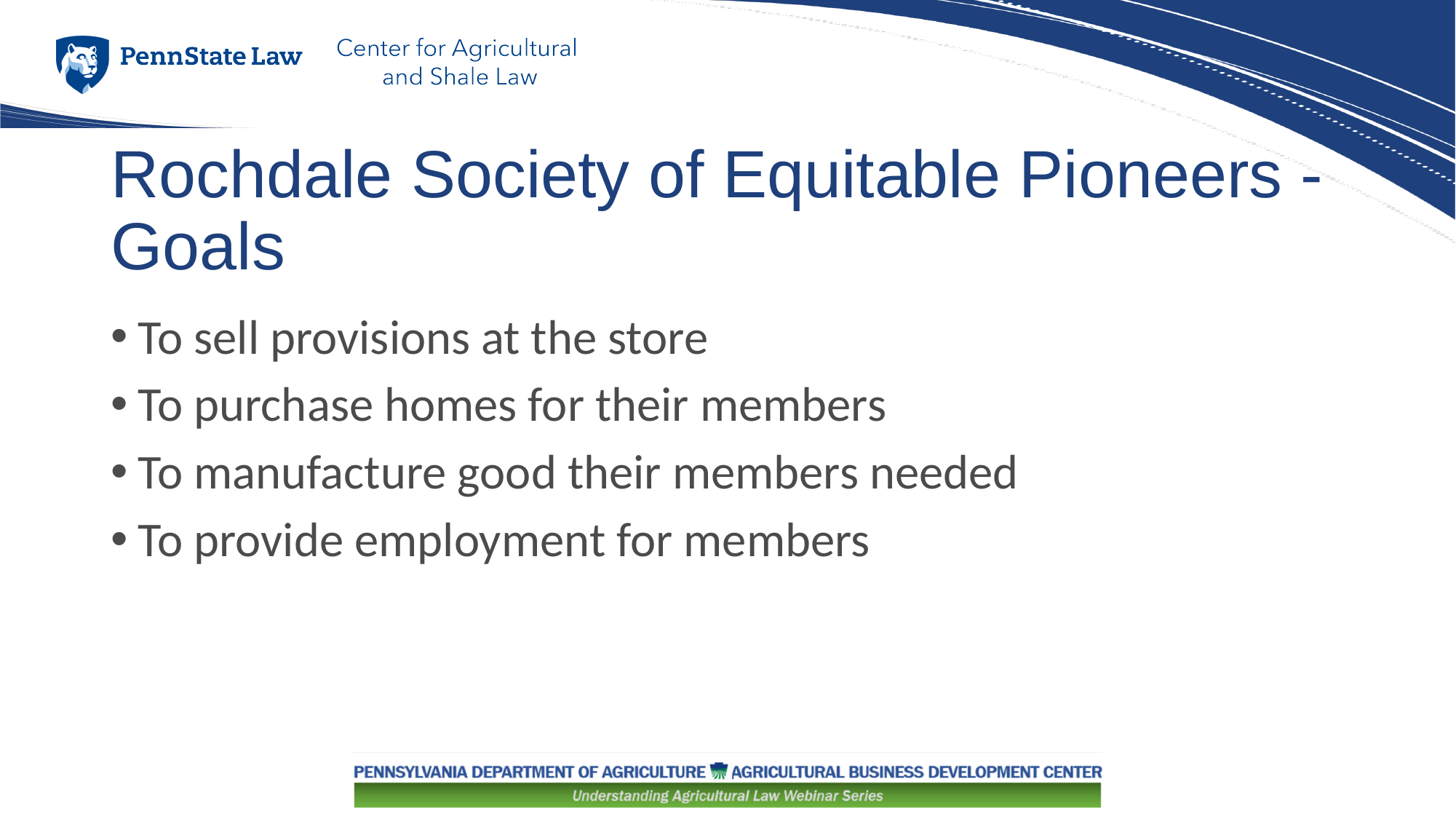

# Rochdale Society of Equitable Pioneers - Goals
To sell provisions at the store
To purchase homes for their members
To manufacture good their members needed
To provide employment for members